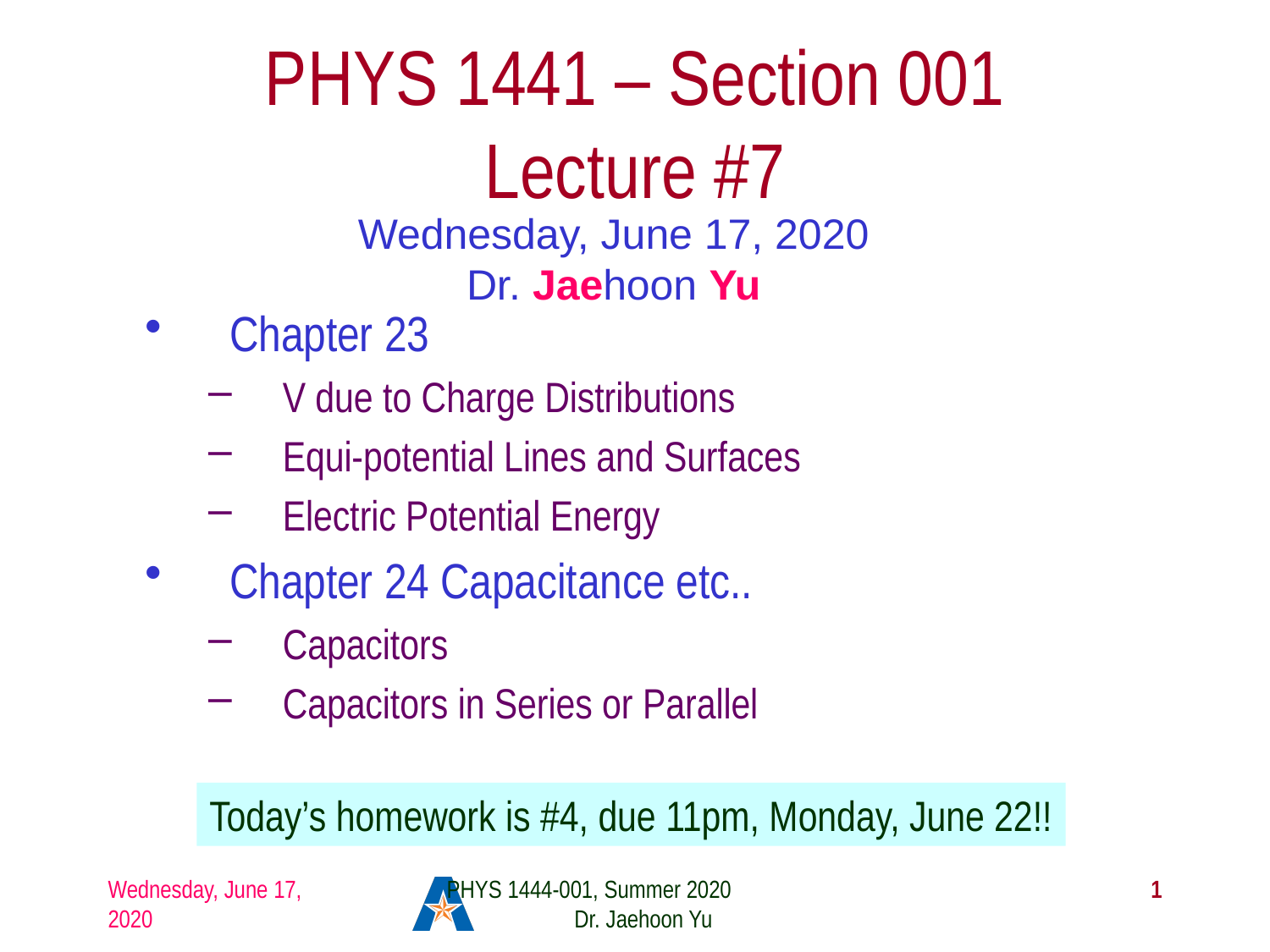

# PHYS 1441 – Section 001 Lecture #7
Wednesday, June 17, 2020
Dr. Jaehoon Yu
Chapter 23
V due to Charge Distributions
Equi-potential Lines and Surfaces
Electric Potential Energy
Chapter 24 Capacitance etc..
Capacitors
Capacitors in Series or Parallel
Today’s homework is #4, due 11pm, Monday, June 22!!
Wednesday, June 17, 2020
PHYS 1444-001, Summer 2020                    Dr. Jaehoon Yu
1